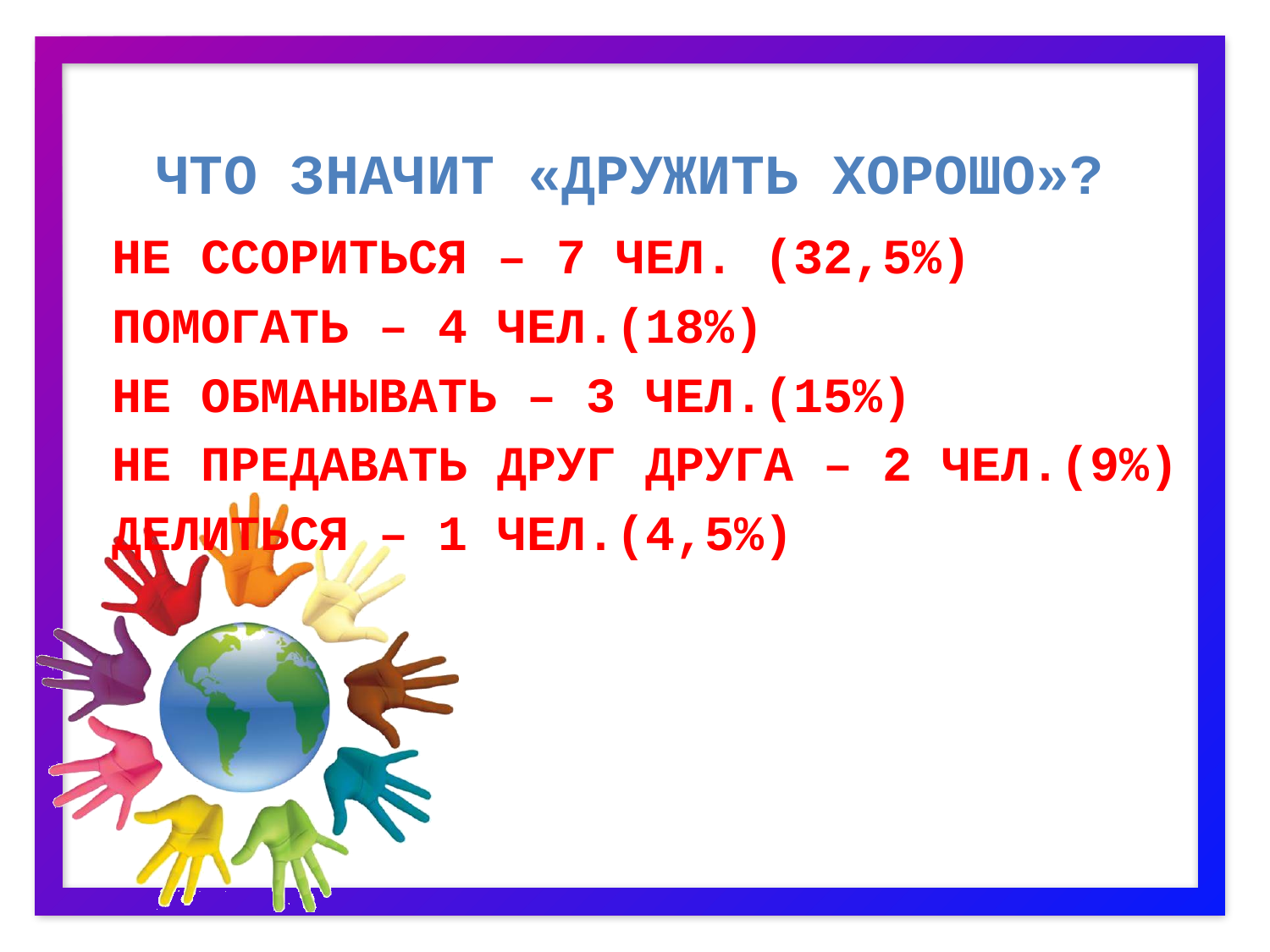

# Что значит «Дружить хорошо»?
НЕ ССОРИТЬСЯ – 7 ЧЕЛ. (32,5%)
ПОМОГАТЬ – 4 ЧЕЛ.(18%)
НЕ ОБМАНЫВАТЬ – 3 ЧЕЛ.(15%)
НЕ ПРЕДАВАТЬ ДРУГ ДРУГА – 2 ЧЕЛ.(9%)
ДЕЛИТЬСЯ – 1 ЧЕЛ.(4,5%)